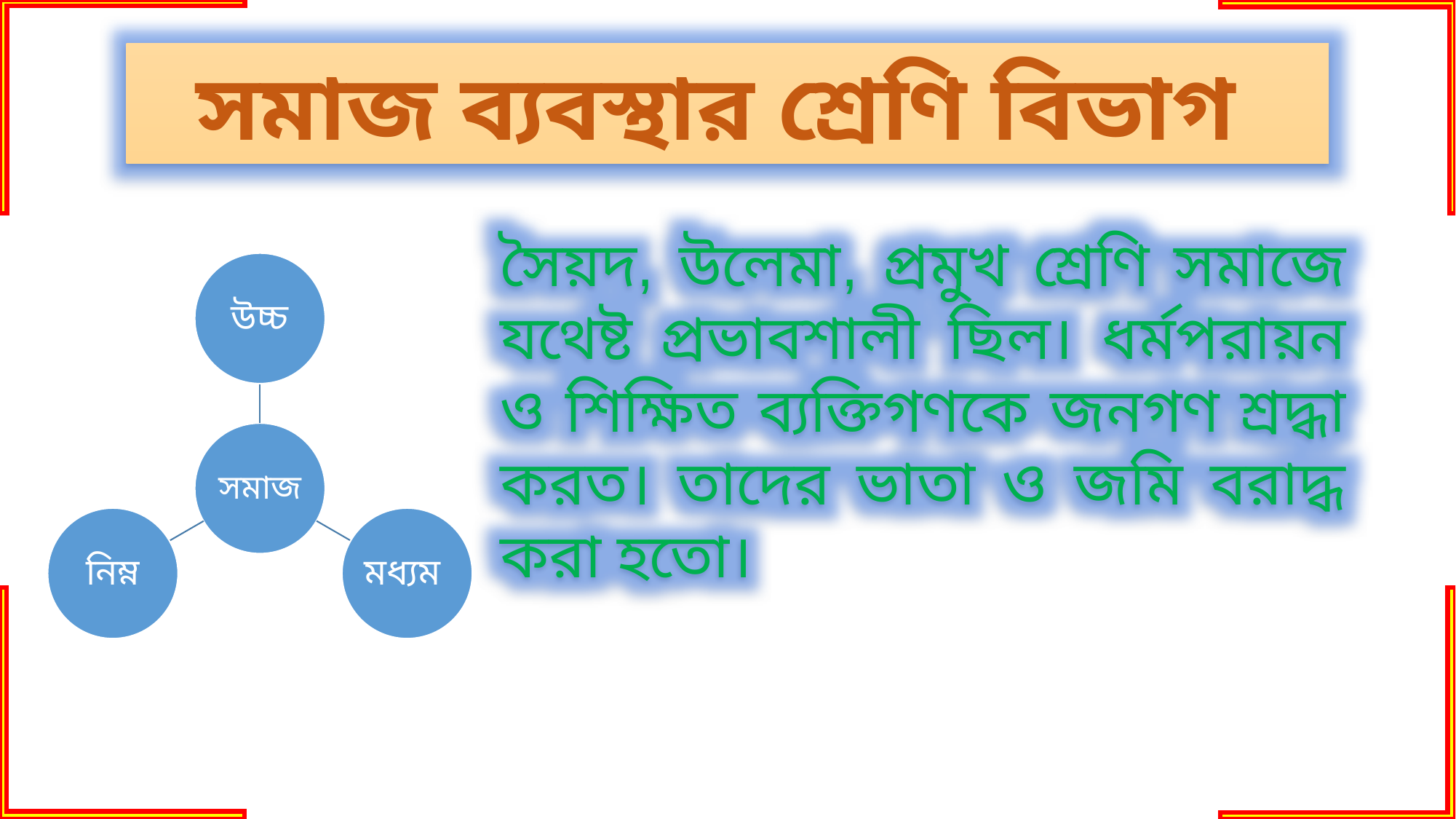

সমাজ ব্যবস্থার শ্রেণি বিভাগ
সমাজ

উচ্চ

মধ্যম

নিম্ন
সৈয়দ, উলেমা, প্রমুখ শ্রেণি সমাজে যথেষ্ট প্রভাবশালী ছিল। ধর্মপরায়ন ও শিক্ষিত ব্যক্তিগণকে জনগণ শ্রদ্ধা করত। তাদের ভাতা ও জমি বরাদ্ধ করা হতো।